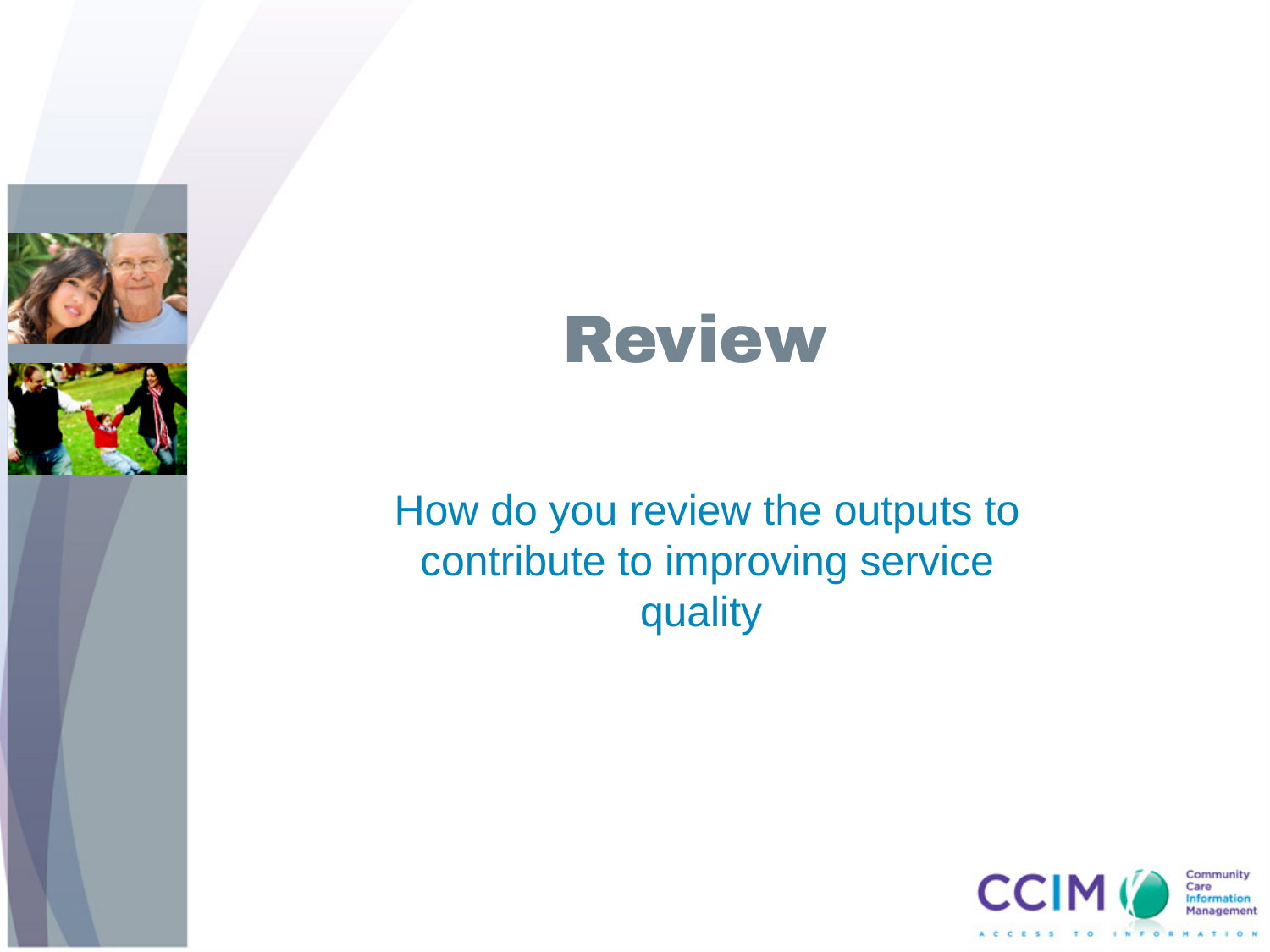

# Review
How do you review the outputs to contribute to improving service quality